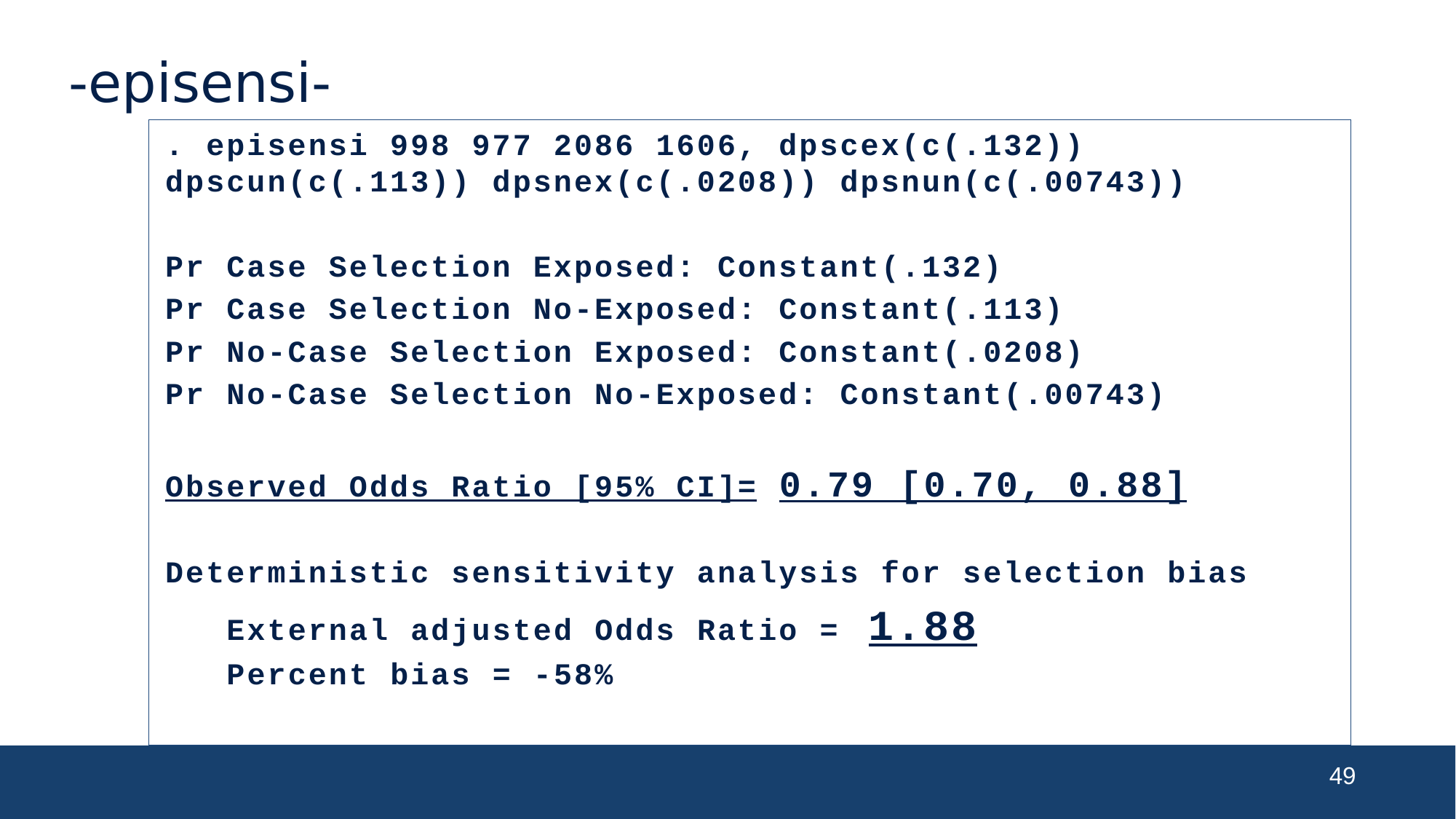

# -episensi-
. episensi 998 977 2086 1606, dpscex(c(.132)) dpscun(c(.113)) dpsnex(c(.0208)) dpsnun(c(.00743))

Pr Case Selection Exposed: Constant(.132)
Pr Case Selection No-Exposed: Constant(.113)
Pr No-Case Selection Exposed: Constant(.0208)
Pr No-Case Selection No-Exposed: Constant(.00743)

Observed Odds Ratio [95% CI]= 0.79 [0.70, 0.88]

Deterministic sensitivity analysis for selection bias
   External adjusted Odds Ratio = 1.88
   Percent bias = -58%

49